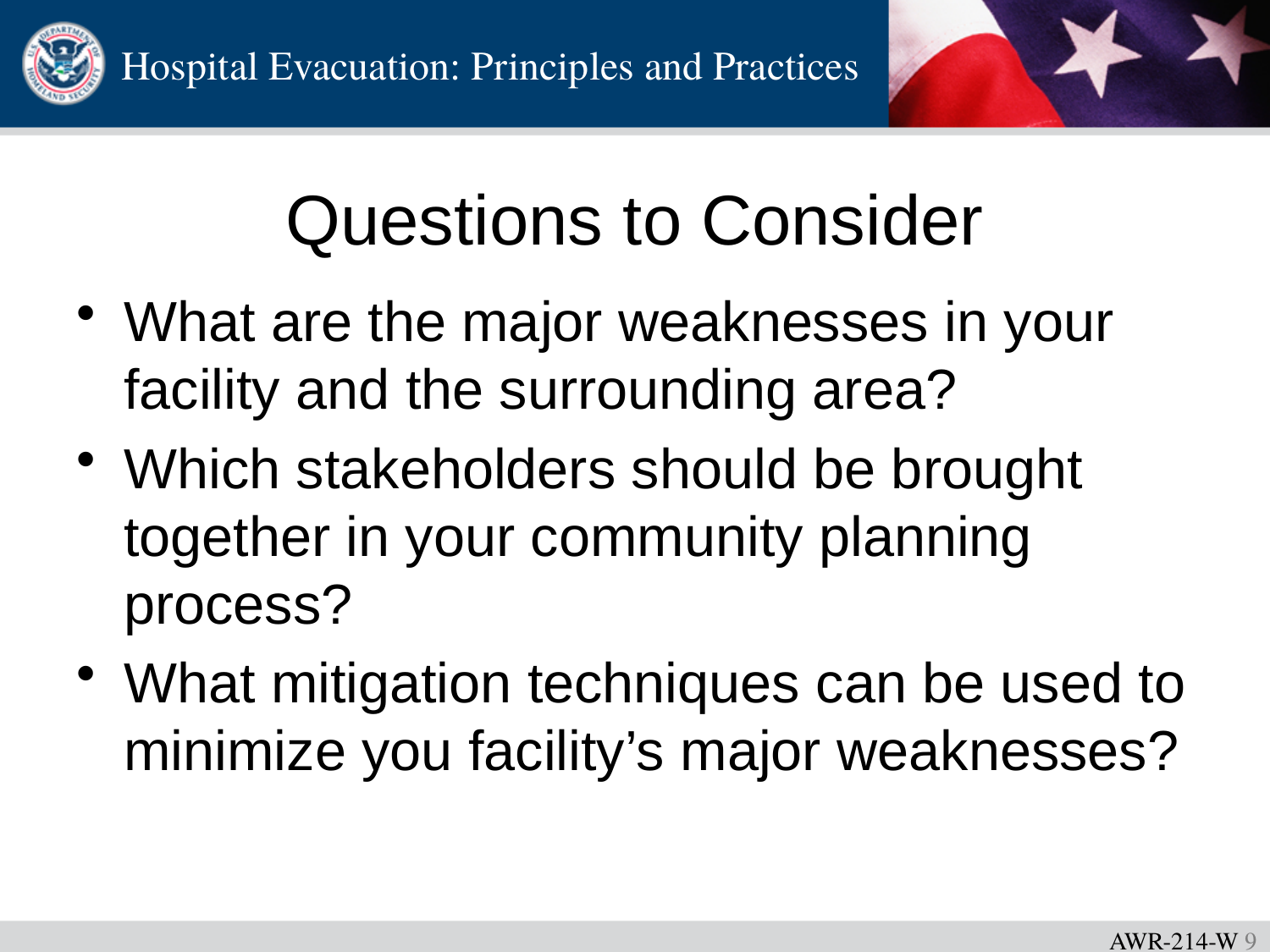

Questions to Consider
What are the major weaknesses in your facility and the surrounding area?
Which stakeholders should be brought together in your community planning process?
What mitigation techniques can be used to minimize you facility’s major weaknesses?
AWR-214-W 9